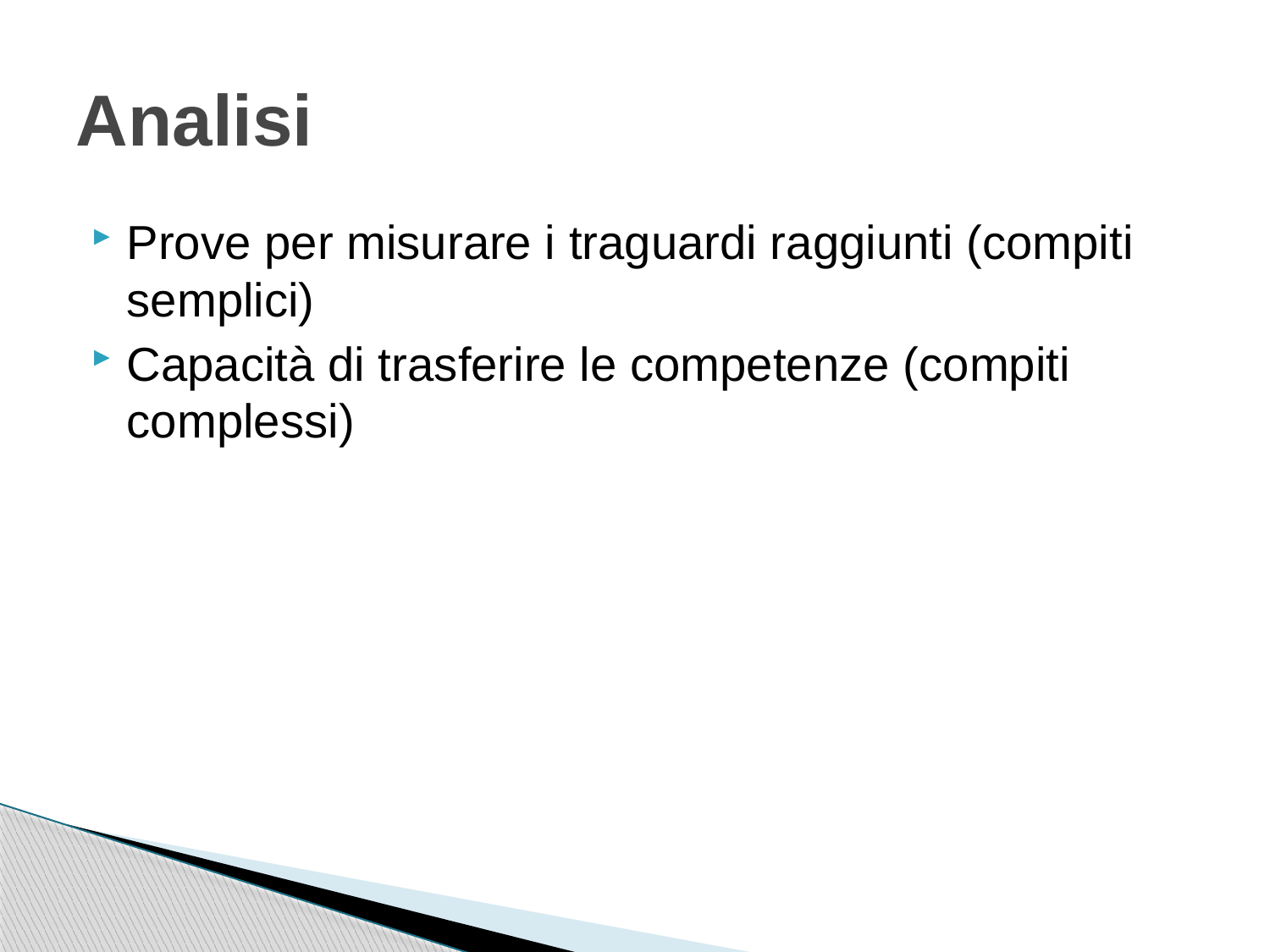

# Analisi
Prove per misurare i traguardi raggiunti (compiti semplici)
Capacità di trasferire le competenze (compiti complessi)